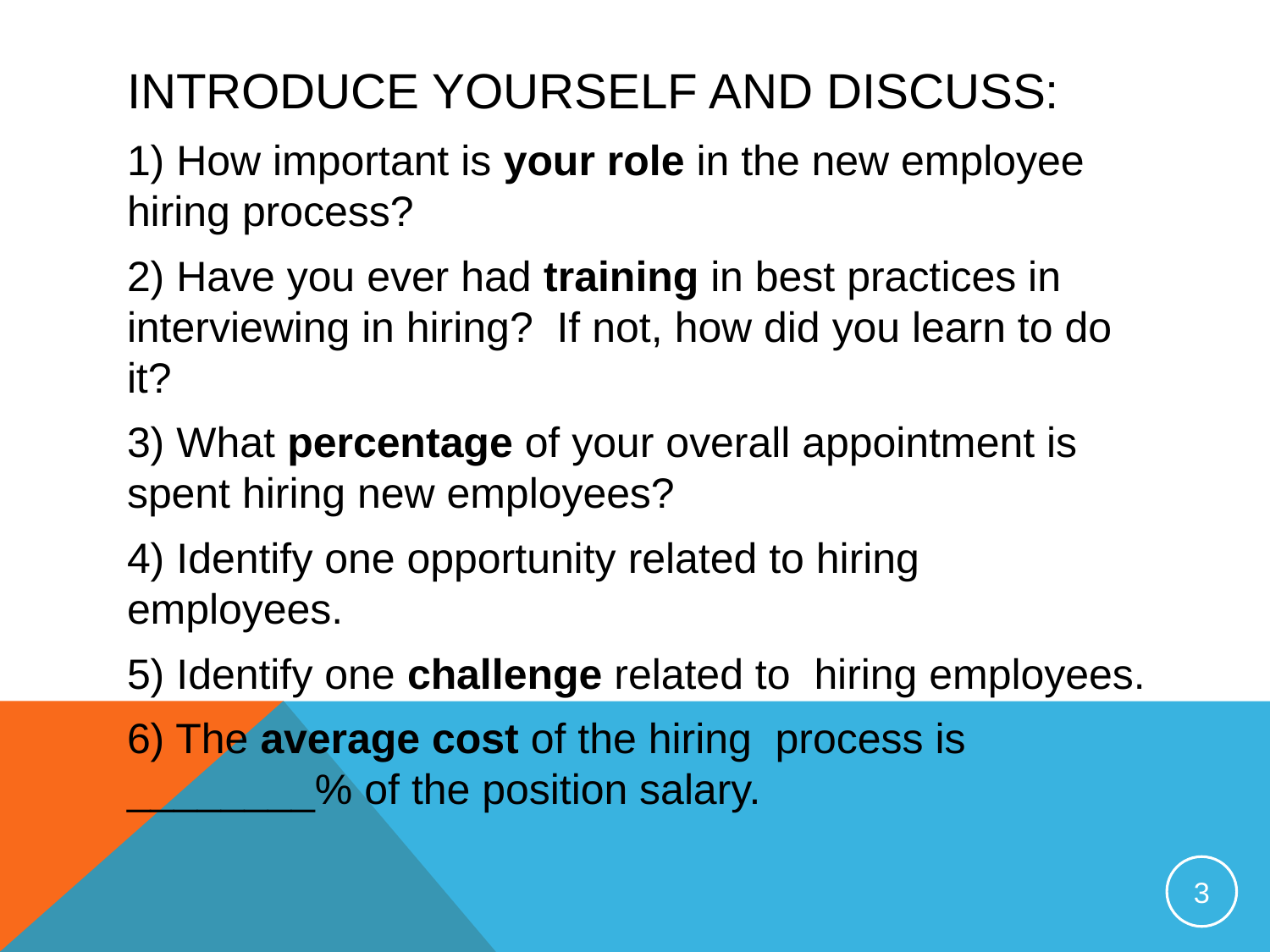

# Introduce yourself and discuss:
1) How important is your role in the new employee hiring process?
2) Have you ever had training in best practices in interviewing in hiring?  If not, how did you learn to do it?
3) What percentage of your overall appointment is spent hiring new employees?
4) Identify one opportunity related to hiring employees.
5) Identify one challenge related to  hiring employees.
6) The average cost of the hiring  process is ________% of the position salary.

3